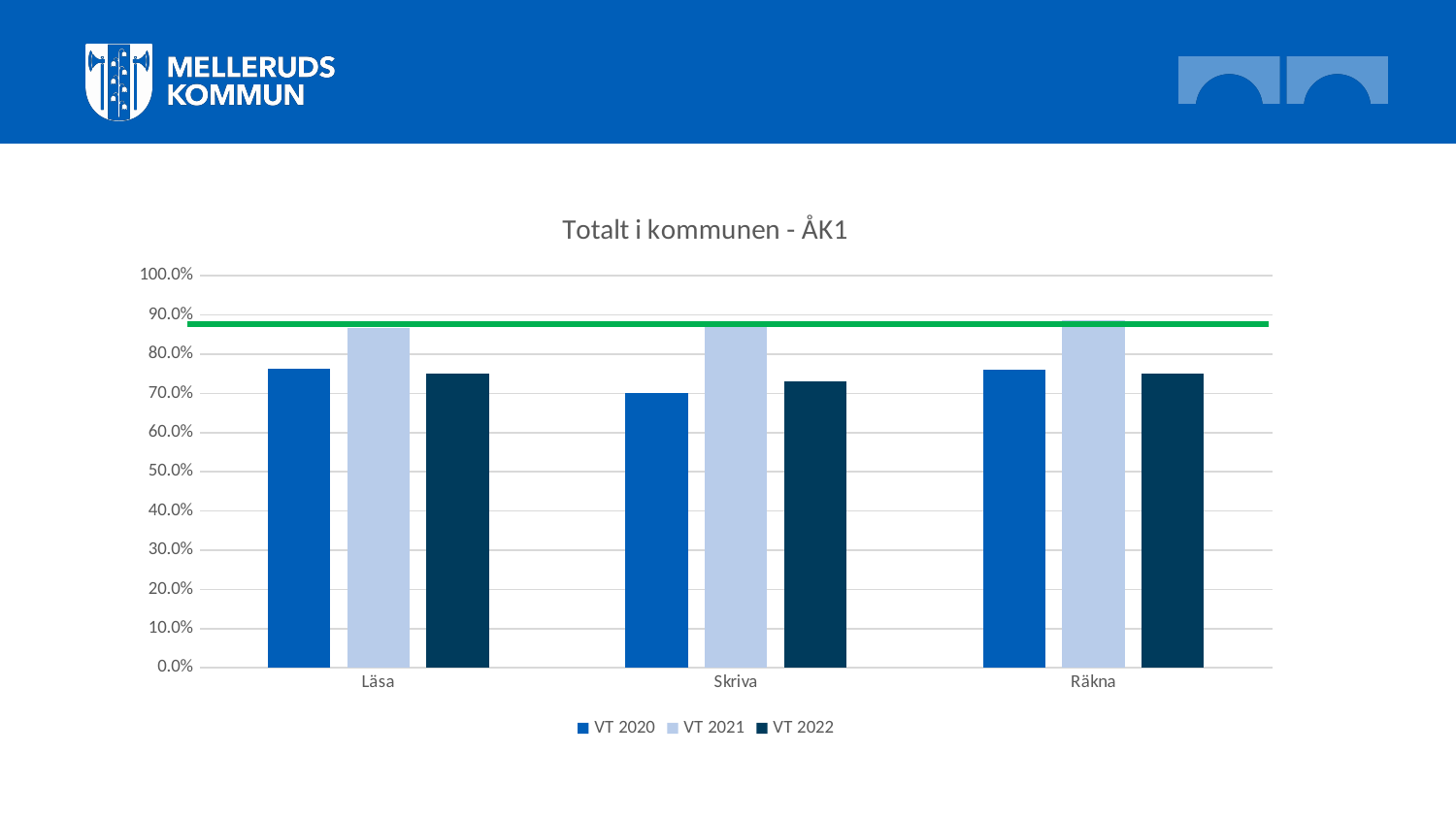

### Chart: Totalt i kommunen - ÅK1

| Category | VT 2020 | VT 2021 | VT 2022 |
|---|---|---|---|
| Läsa | 0.7628865979381443 | 0.8673469387755102 | 0.75 |
| Skriva | 0.7010309278350515 | 0.8775510204081632 | 0.7307692307692307 |
| Räkna | 0.7604166666666666 | 0.8865979381443299 | 0.75 |